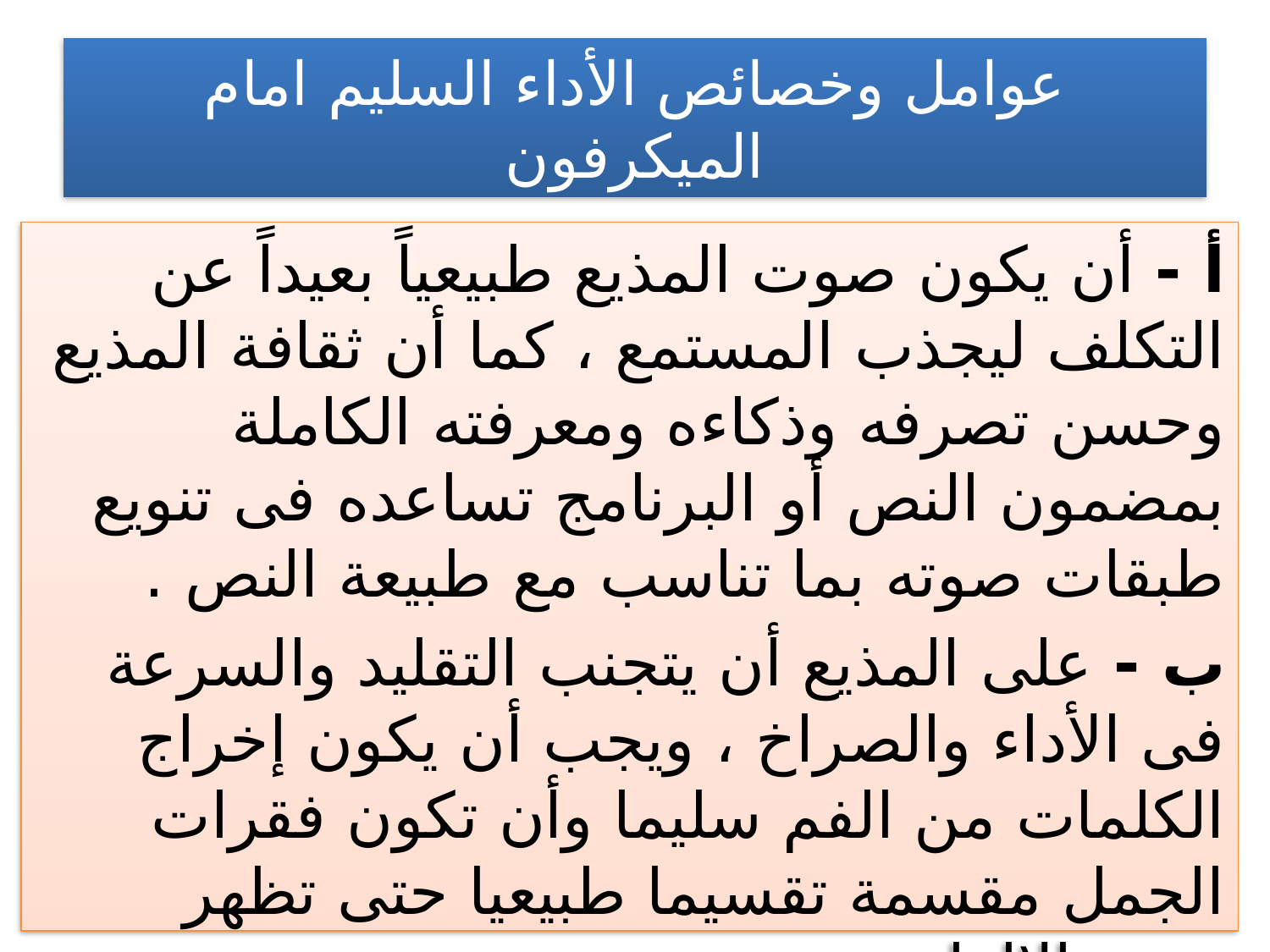

# عوامل وخصائص الأداء السليم امام الميكرفون
أ - أن يكون صوت المذيع طبيعياً بعيداً عن التكلف ليجذب المستمع ، كما أن ثقافة المذيع وحسن تصرفه وذكاءه ومعرفته الكاملة بمضمون النص أو البرنامج تساعده فى تنويع طبقات صوته بما تناسب مع طبيعة النص .
ب - على المذيع أن يتجنب التقليد والسرعة فى الأداء والصراخ ، ويجب أن يكون إخراج الكلمات من الفم سليما وأن تكون فقرات الجمل مقسمة تقسيما طبيعيا حتى تظهر روعة الإلقاء.